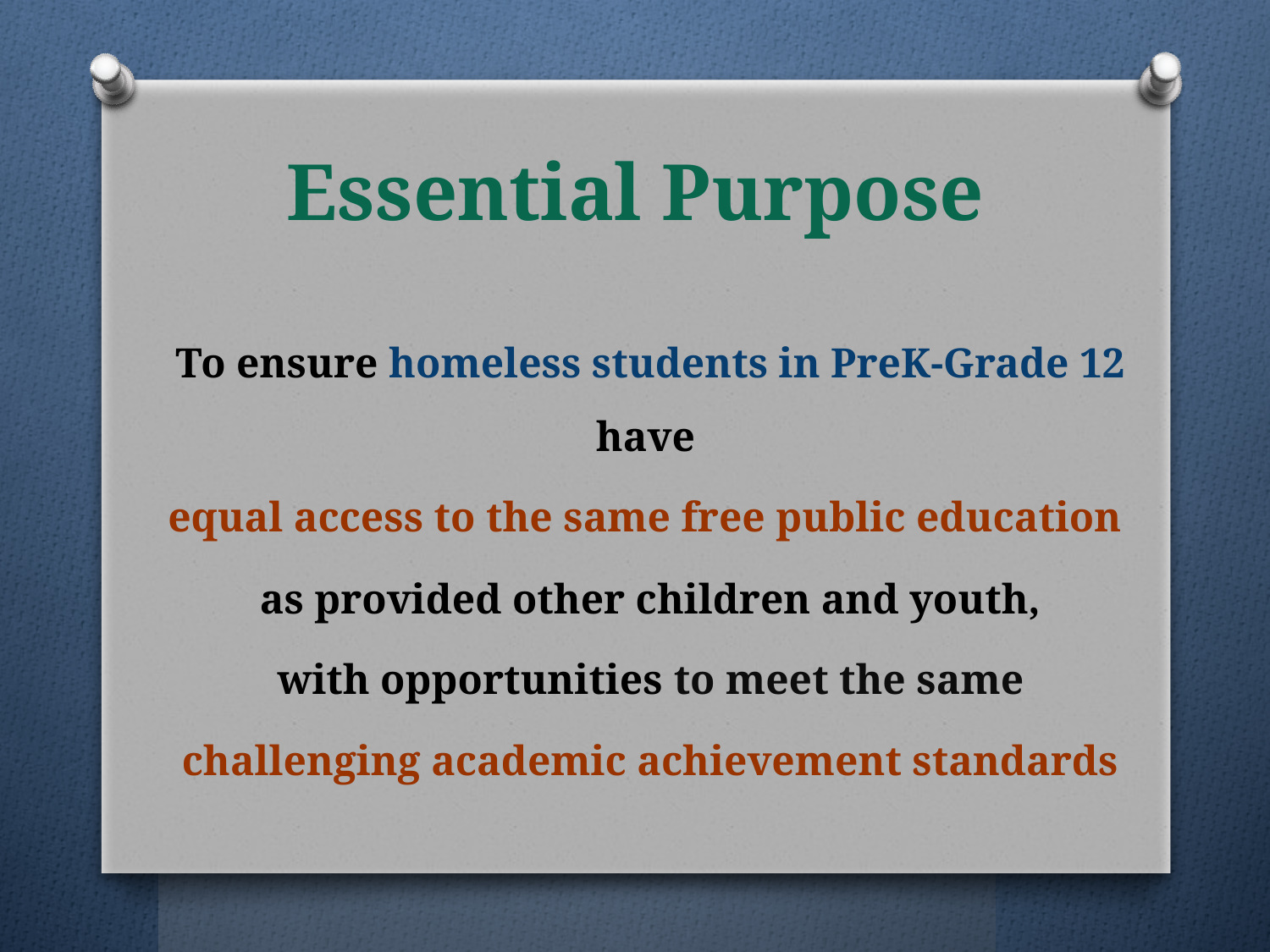

# Essential Purpose
To ensure homeless students in PreK-Grade 12 have
equal access to the same free public education
as provided other children and youth,
 with opportunities to meet the same
challenging academic achievement standards